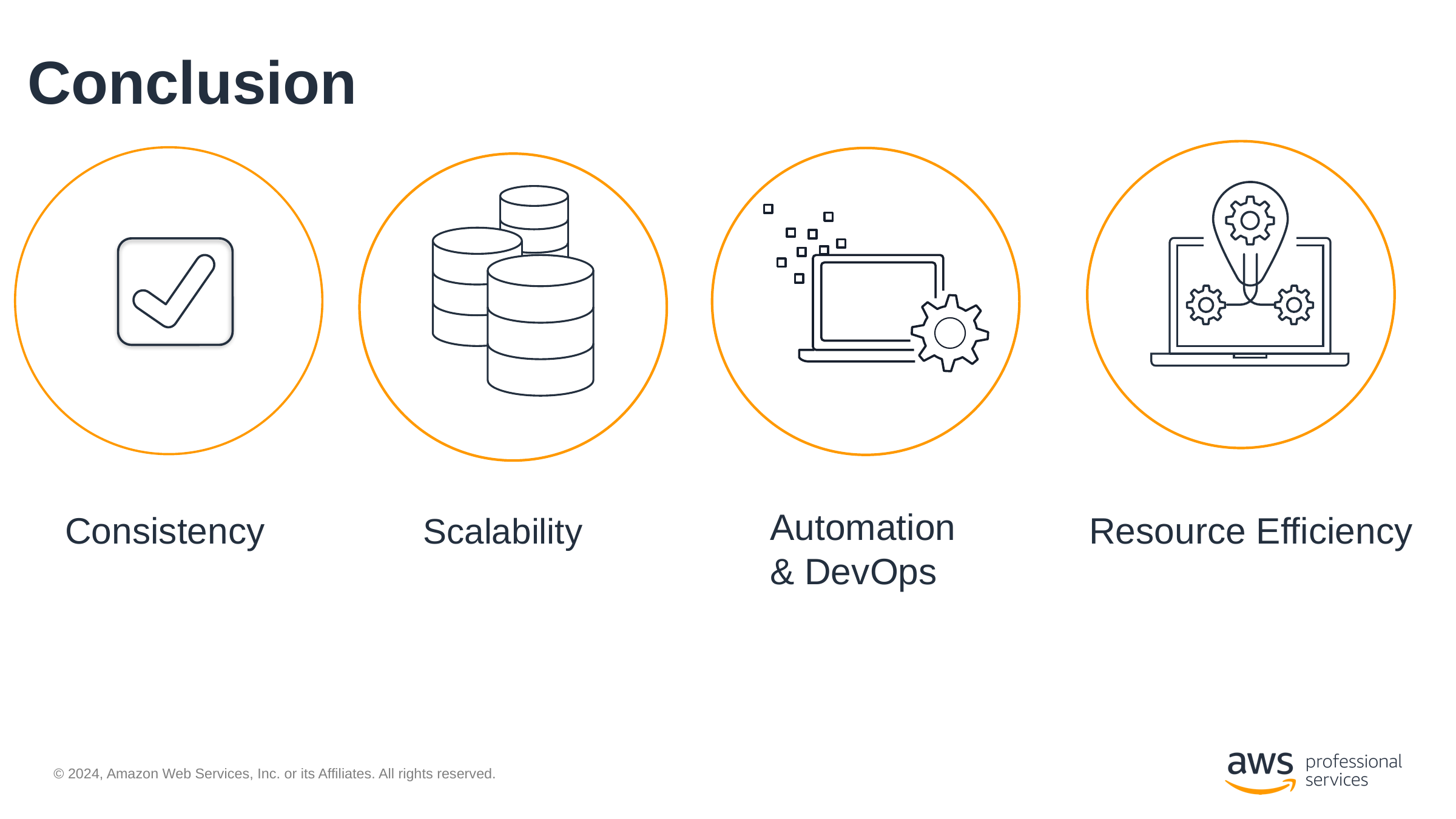

# Conclusion

Automation
& DevOps
Consistency
Resource Efficiency
Scalability